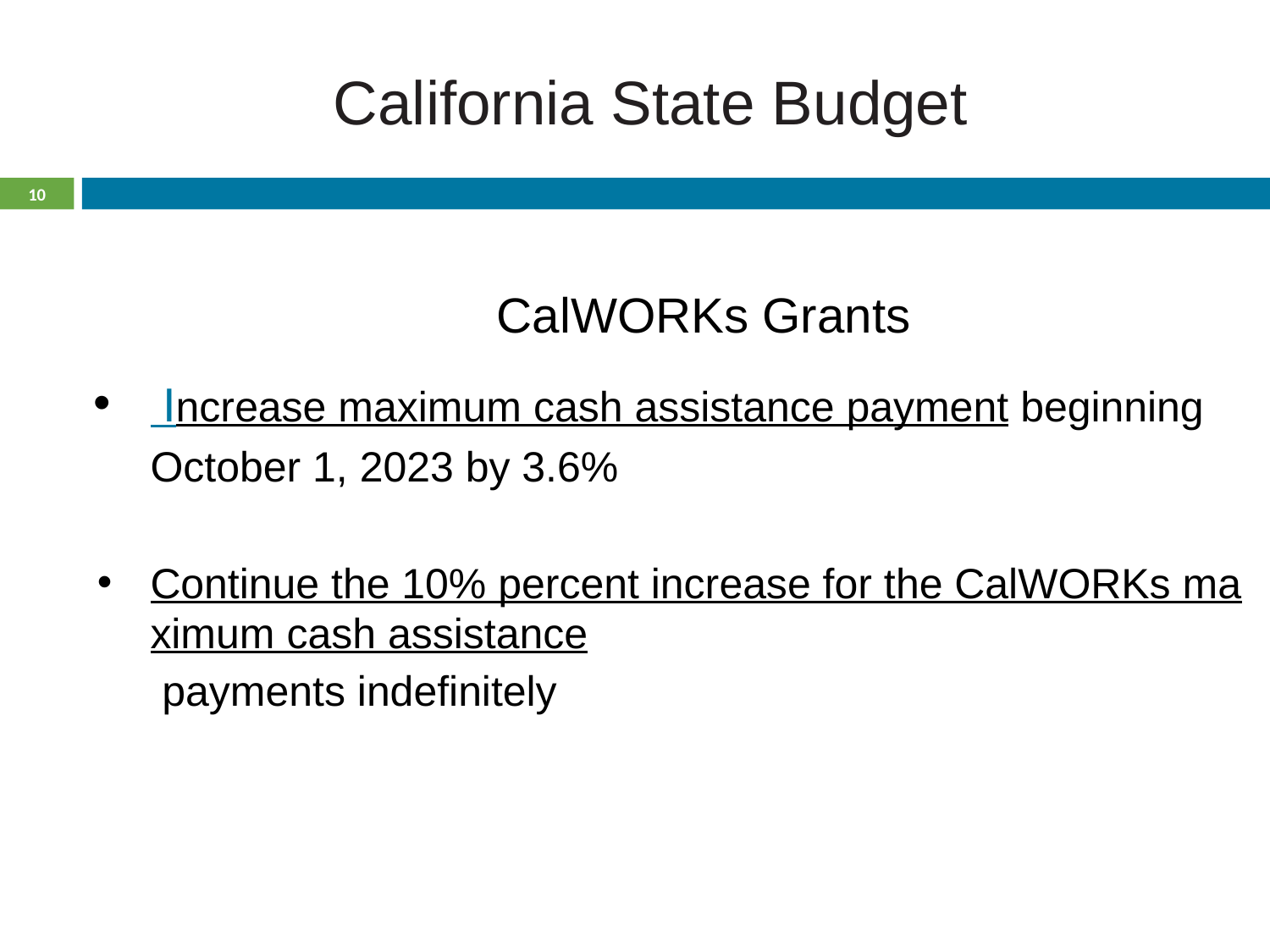

# California State Budget
10
CalWORKs Grants
 Increase maximum cash assistance payment beginning October 1, 2023 by 3.6%

Continue the 10% percent increase for the CalWORKs maximum cash assistance payments indefinitely